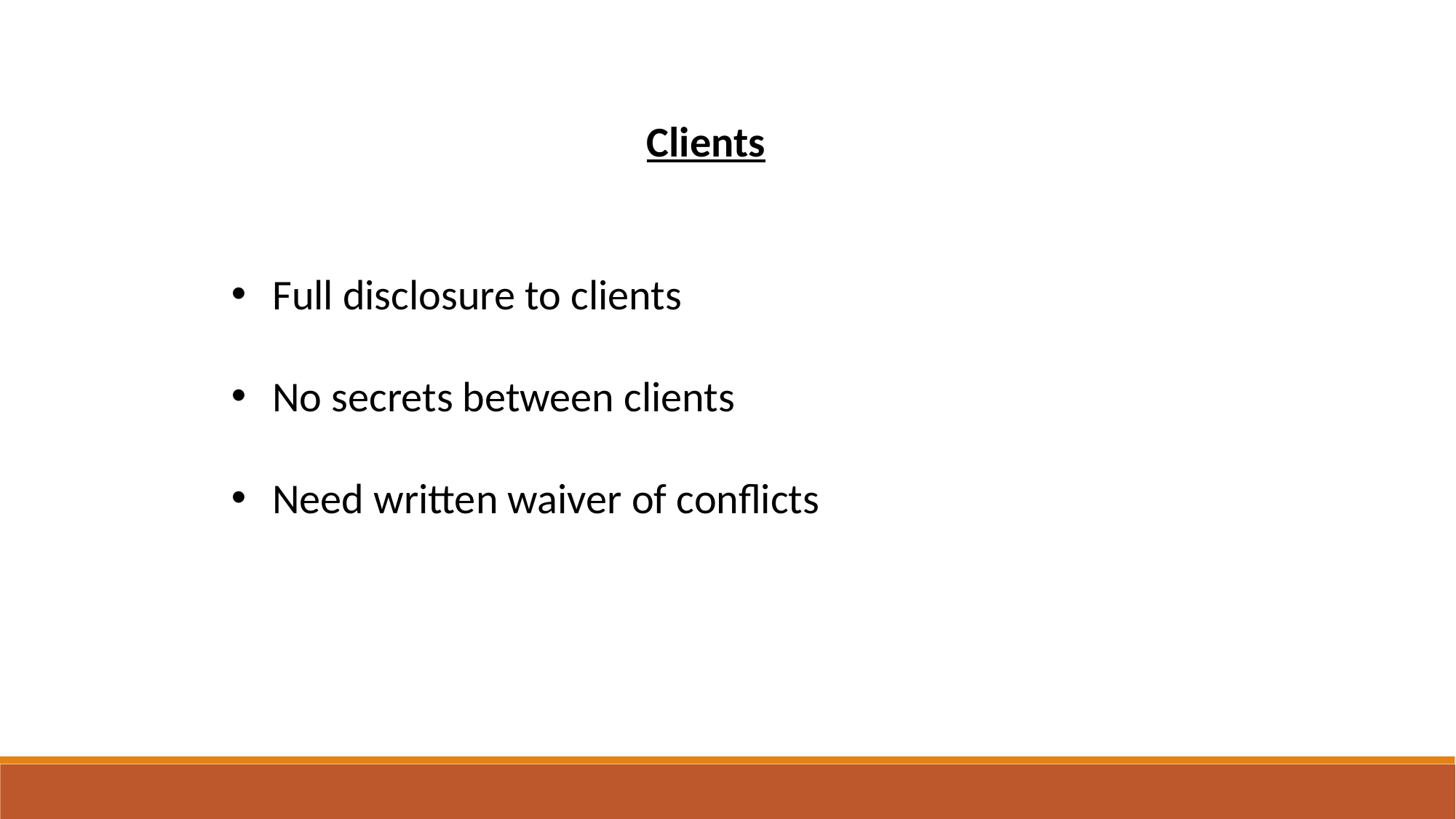

Clients

Full disclosure to clients

No secrets between clients

Need written waiver of conflicts